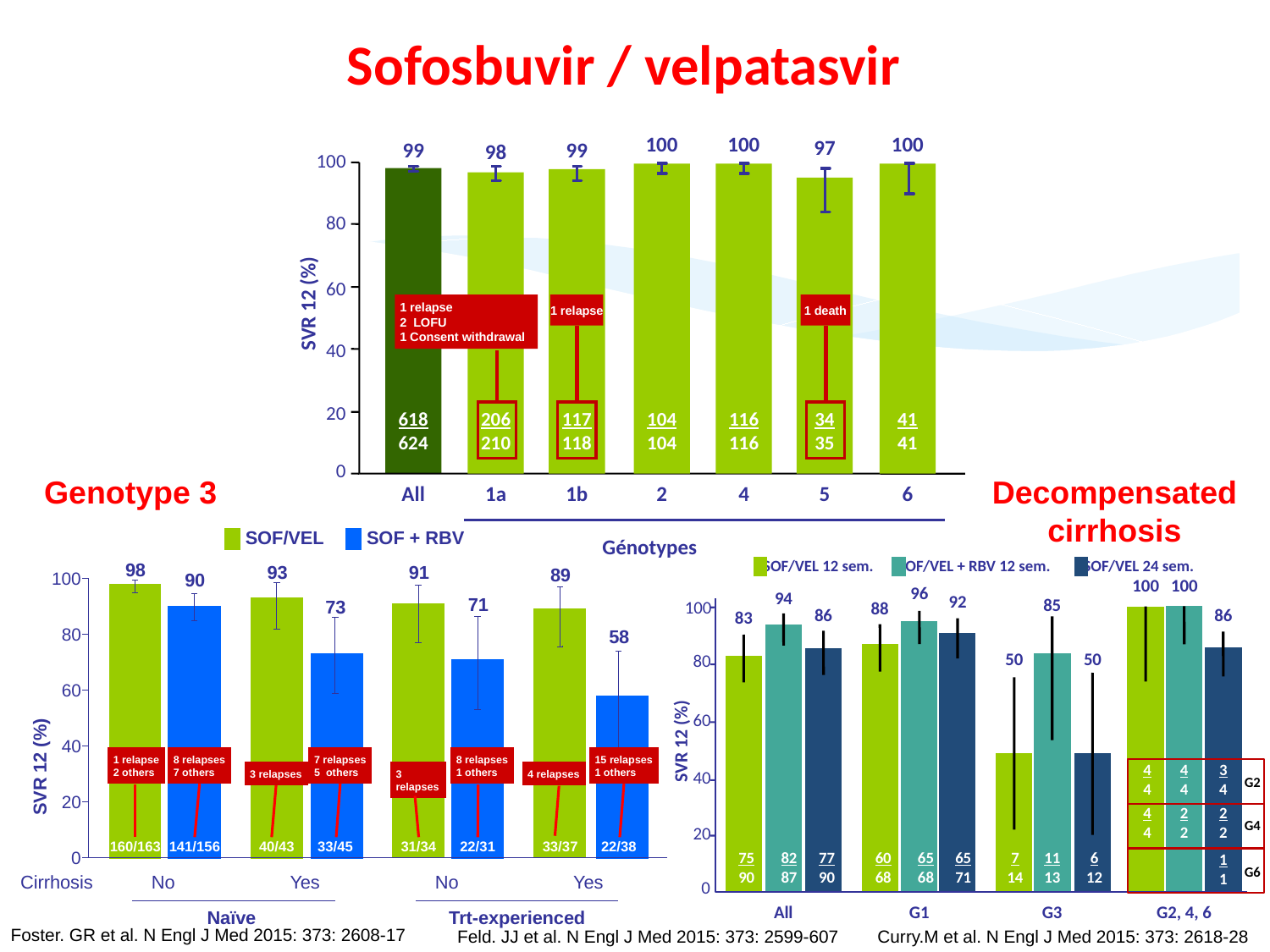

# Sofosbuvir / velpatasvir
100
100
100
97
99
99
98
100

80

60

SVR 12 (%)
1 relapse
2  LOFU
1 Consent withdrawal
1 relapse
1 death
40

20

34
35
618
624
206
210
117
118
104
104
116
116
41
41

0

All
1a
1b
2
4
5
6
Génotypes
Genotype 3
SOF/VEL
SOF + RBV

98
93
91
89
100
90

71

73

80
58

60

40

1 relapse
2 others
8 relapses
7 others
7 relapses
5  others
8 relapses
1 others
15 relapses
1 others

SVR 12 (%)
3 relapses
3 relapses
4 relapses
20

160/163
141/156
40/43
33/45
31/34
22/31
33/37
22/38
0

Cirrhosis
No
Yes
No
Yes

Naïve
Trt-experienced
Foster. GR et al. N Engl J Med 2015: 373: 2608-17
Decompensated
cirrhosis
SOF/VEL 12 sem.
SOF/VEL + RBV 12 sem.
SOF/VEL 24 sem.

100
100
96
94
92
85
100
88

86
86
83

50
50

80

60

SVR 12 (%)
4
4
4
4
3
4

40
G2

4
4
2
2
2
2

G4
20

75
90
82
87
77
90
60
68
65
68
65
71
7
14
11
13
6
12
1
1

G6
0
All
G1
G3
G2, 4, 6

Curry.M et al. N Engl J Med 2015: 373: 2618-28
Feld. JJ et al. N Engl J Med 2015: 373: 2599-607